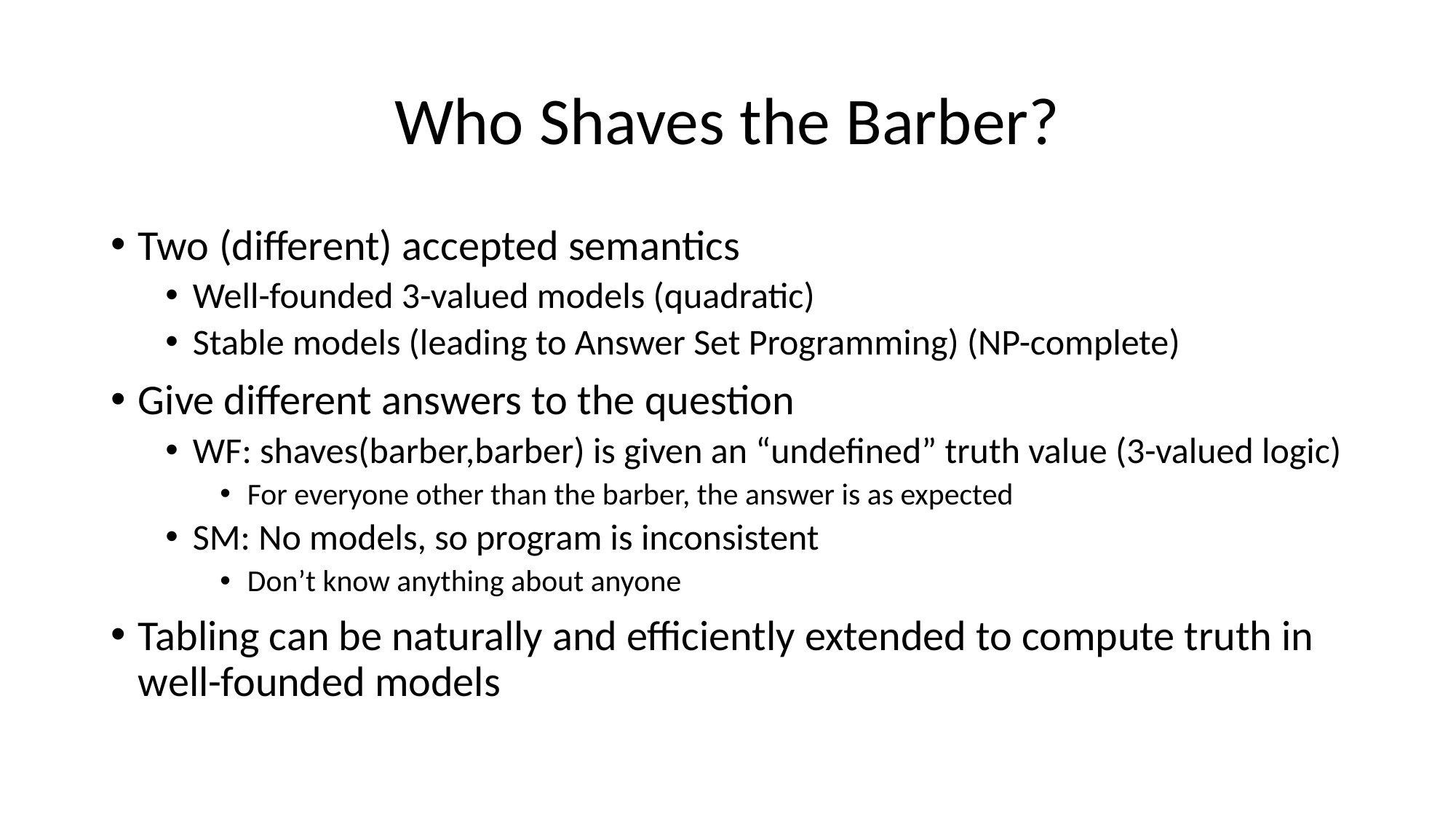

# Who Shaves the Barber?
Two (different) accepted semantics
Well-founded 3-valued models (quadratic)
Stable models (leading to Answer Set Programming) (NP-complete)
Give different answers to the question
WF: shaves(barber,barber) is given an “undefined” truth value (3-valued logic)
For everyone other than the barber, the answer is as expected
SM: No models, so program is inconsistent
Don’t know anything about anyone
Tabling can be naturally and efficiently extended to compute truth in well-founded models